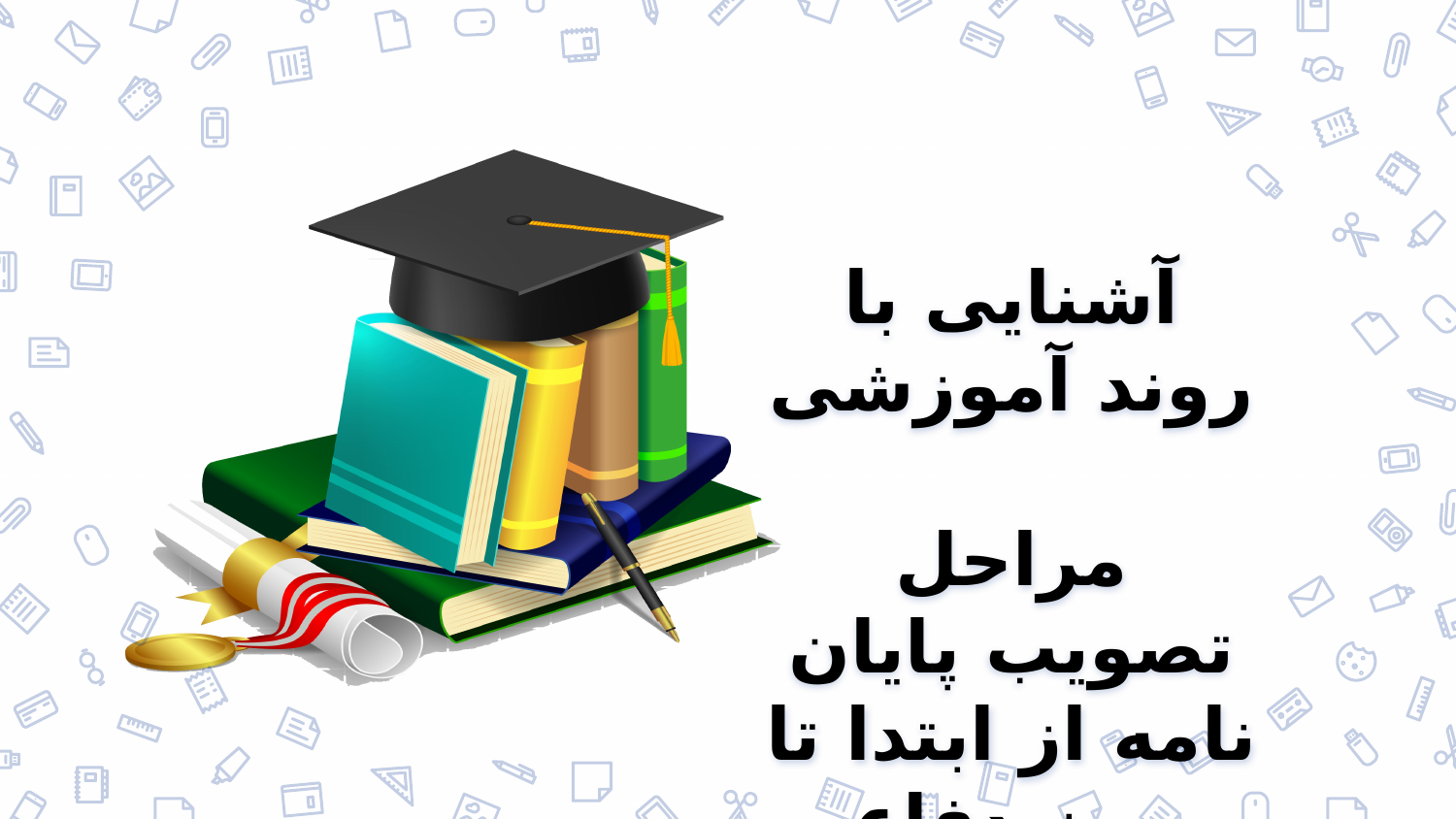

# آشنایی با روند آموزشی مراحل تصویب پایان نامه از ابتدا تا روز دفاع